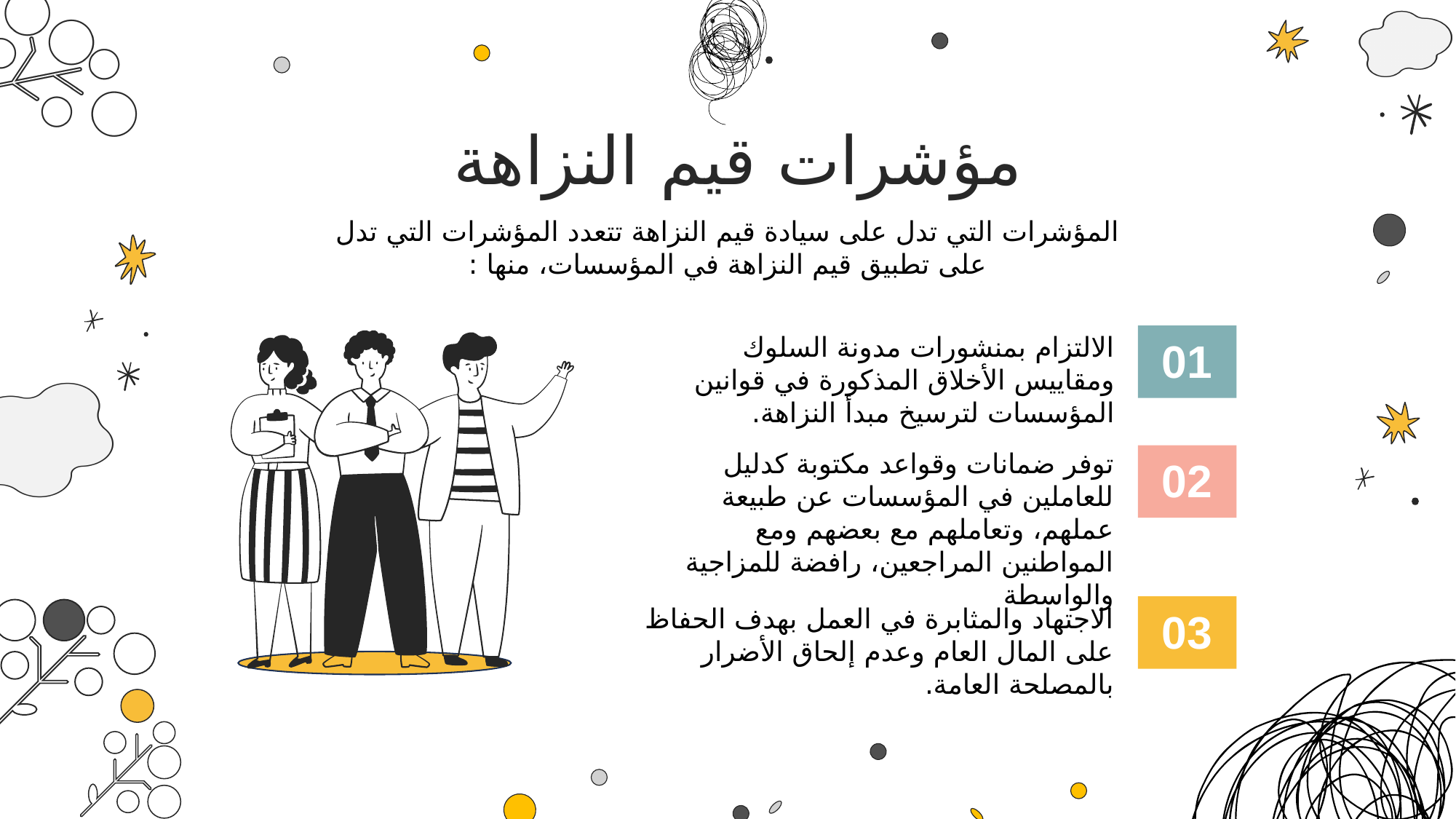

مؤشرات قيم النزاهة
المؤشرات التي تدل على سيادة قيم النزاهة تتعدد المؤشرات التي تدل على تطبيق قيم النزاهة في المؤسسات، منها :
الالتزام بمنشورات مدونة السلوك ومقاييس الأخلاق المذكورة في قوانين المؤسسات لترسيخ مبدأ النزاهة.
01

توفر ضمانات وقواعد مكتوبة كدليل للعاملين في المؤسسات عن طبيعة عملهم، وتعاملهم مع بعضهم ومع المواطنين المراجعين، رافضة للمزاجية والواسطة
02
الاجتهاد والمثابرة في العمل بهدف الحفاظ على المال العام وعدم إلحاق الأضرار بالمصلحة العامة.
03